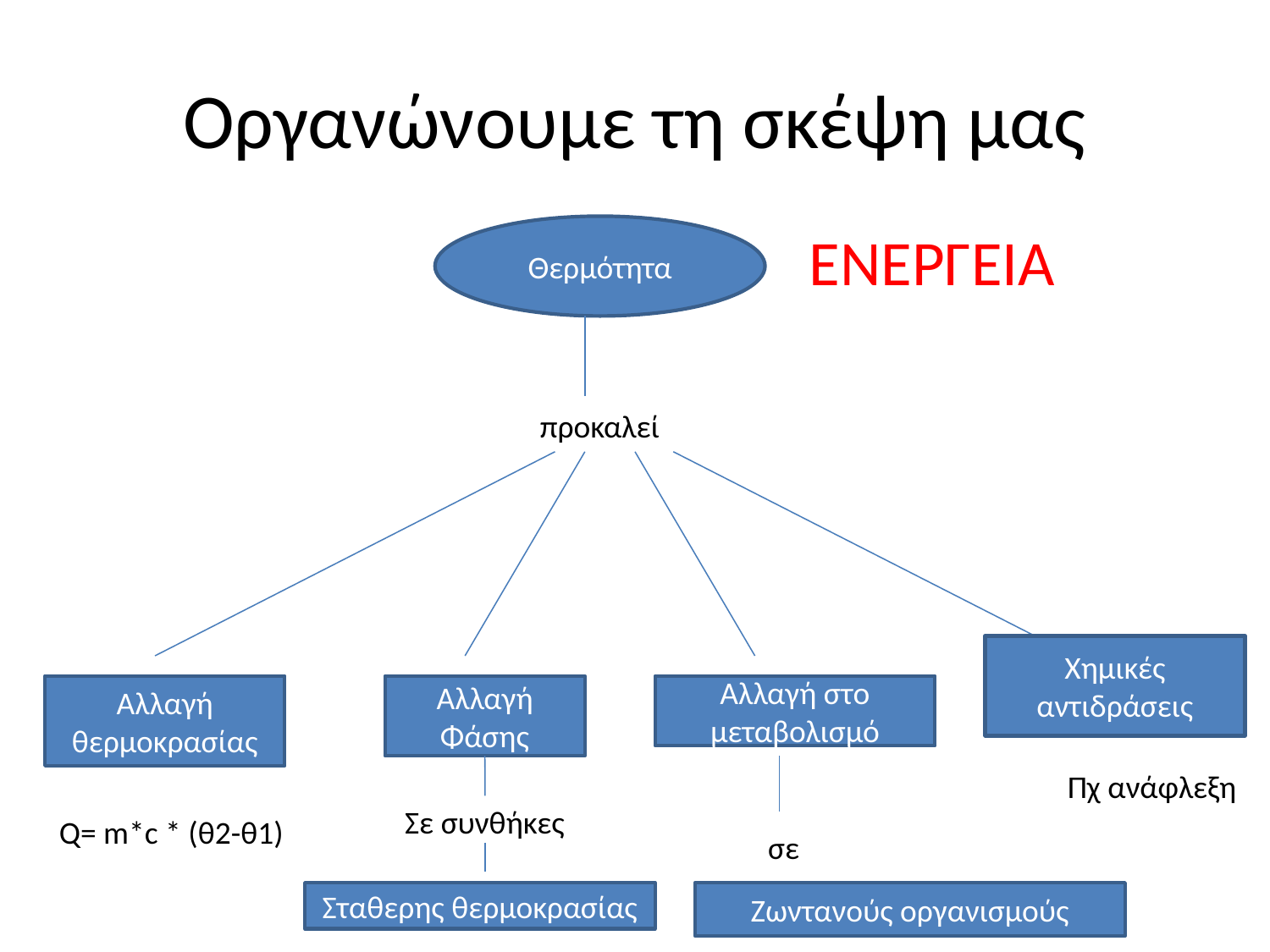

# Οργανώνουμε τη σκέψη μας
Θερμότητα
ΕΝΕΡΓΕΙΑ
προκαλεί
Χημικές αντιδράσεις
Αλλαγή θερμοκρασίας
Αλλαγή Φάσης
Αλλαγή στο μεταβολισμό
Πχ ανάφλεξη
Σε συνθήκες
Q= m*c * (θ2-θ1)
σε
Σταθερης θερμοκρασίας
Ζωντανούς οργανισμούς